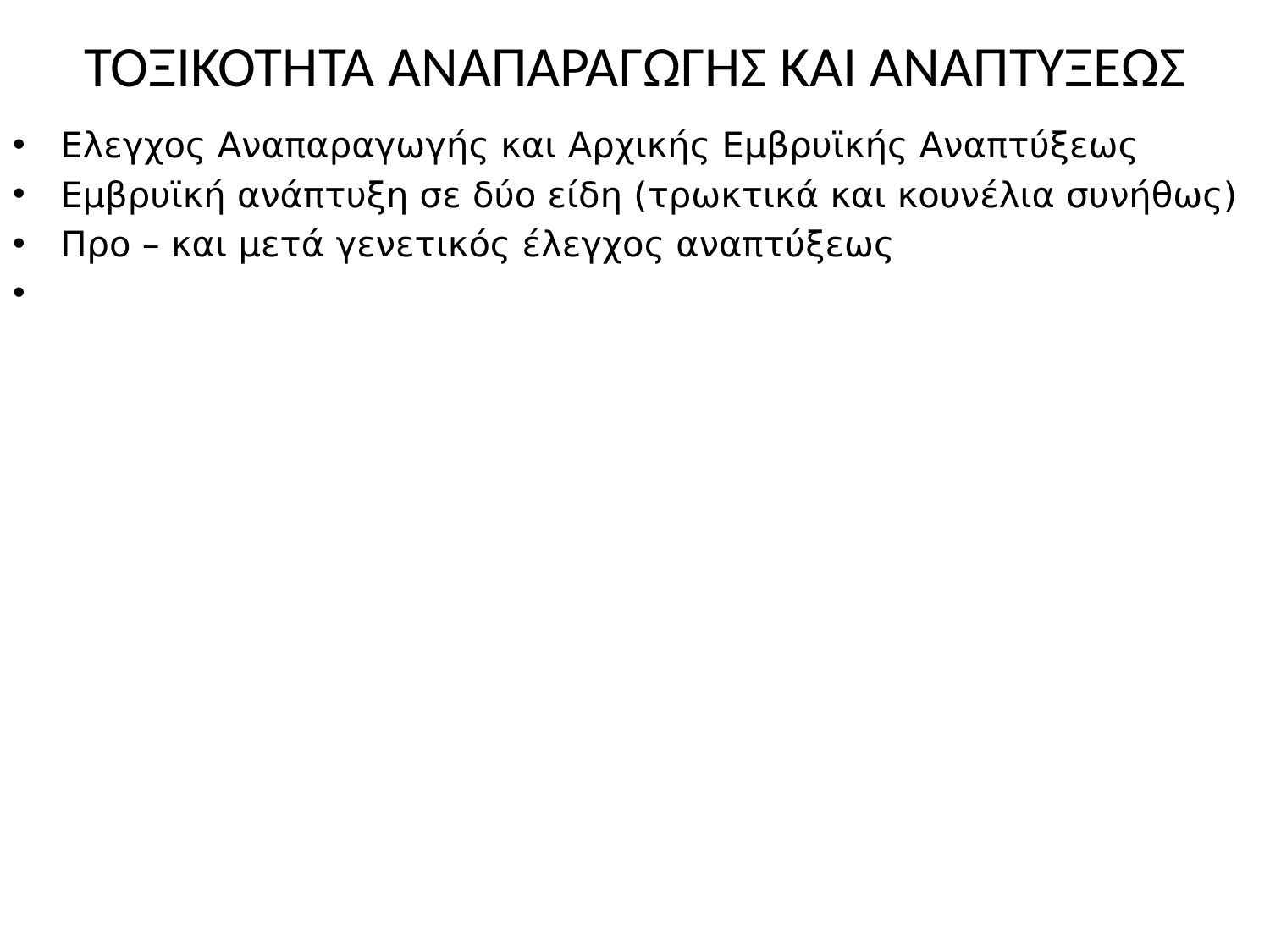

# ΤΟΞΙΚΟΤΗΤΑ ΑΝΑΠΑΡΑΓΩΓΗΣ ΚΑΙ ΑΝΑΠΤΥΞΕΩΣ
Ελεγχος Αναπαραγωγής και Αρχικής Εμβρυϊκής Αναπτύξεως
Eμβρυϊκή ανάπτυξη σε δύο είδη (τρωκτικά και κουνέλια συνήθως)
Προ – και μετά γενετικός έλεγχος αναπτύξεως